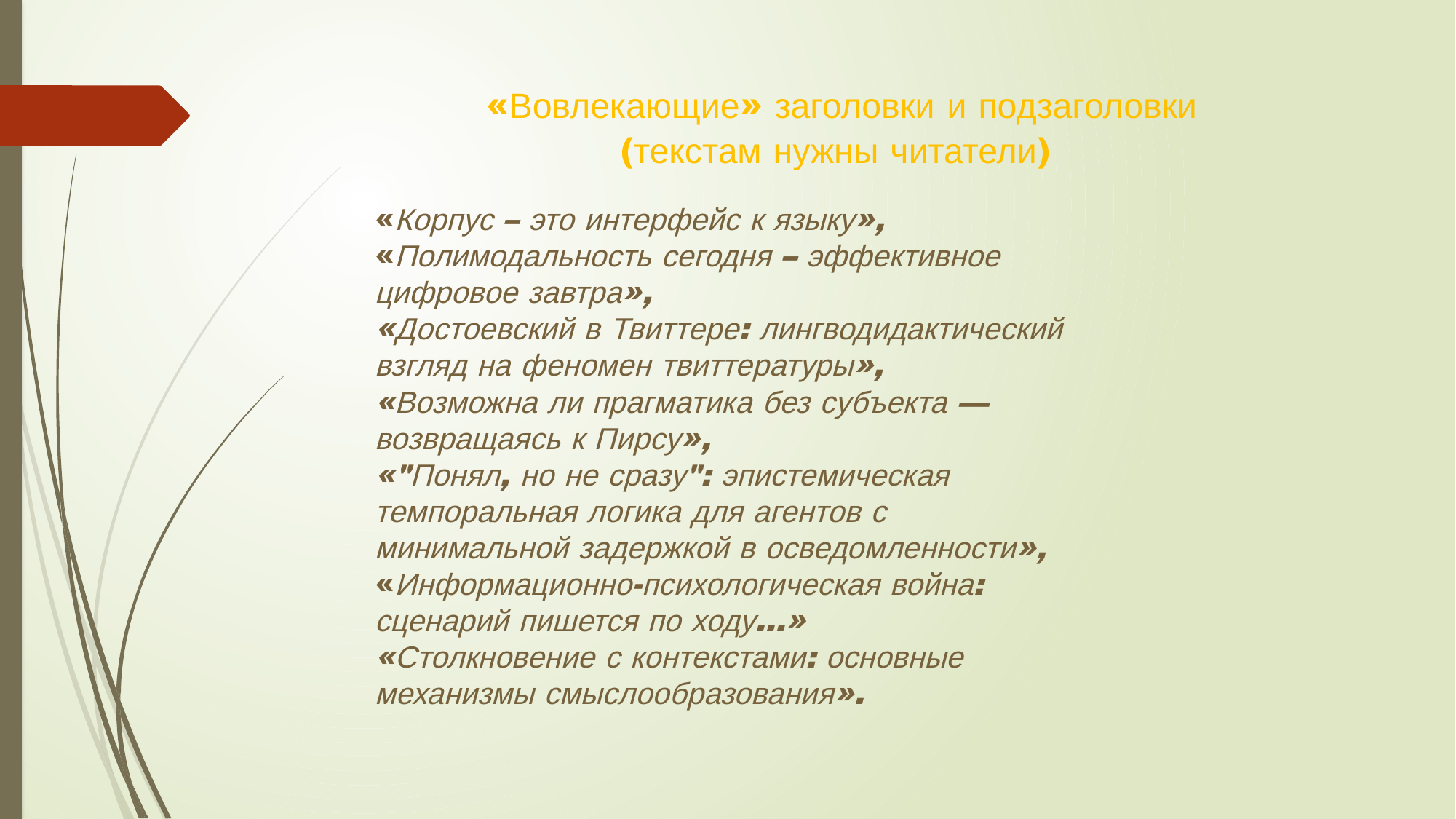

# «Вовлекающие» заголовки и подзаголовки (текстам нужны читатели)
«Корпус – это интерфейс к языку»,
«Полимодальность сегодня – эффективное цифровое завтра»,
«Достоевский в Твиттере: лингводидактический взгляд на феномен твиттературы»,
«Возможна ли прагматика без субъекта — возвращаясь к Пирсу»,
«"Понял, но не сразу": эпистемическая темпоральная логика для агентов с минимальной задержкой в осведомленности»,
«Информационно-психологическая война: сценарий пишется по ходу…»
«Столкновение с контекстами: основные механизмы смыслообразования».